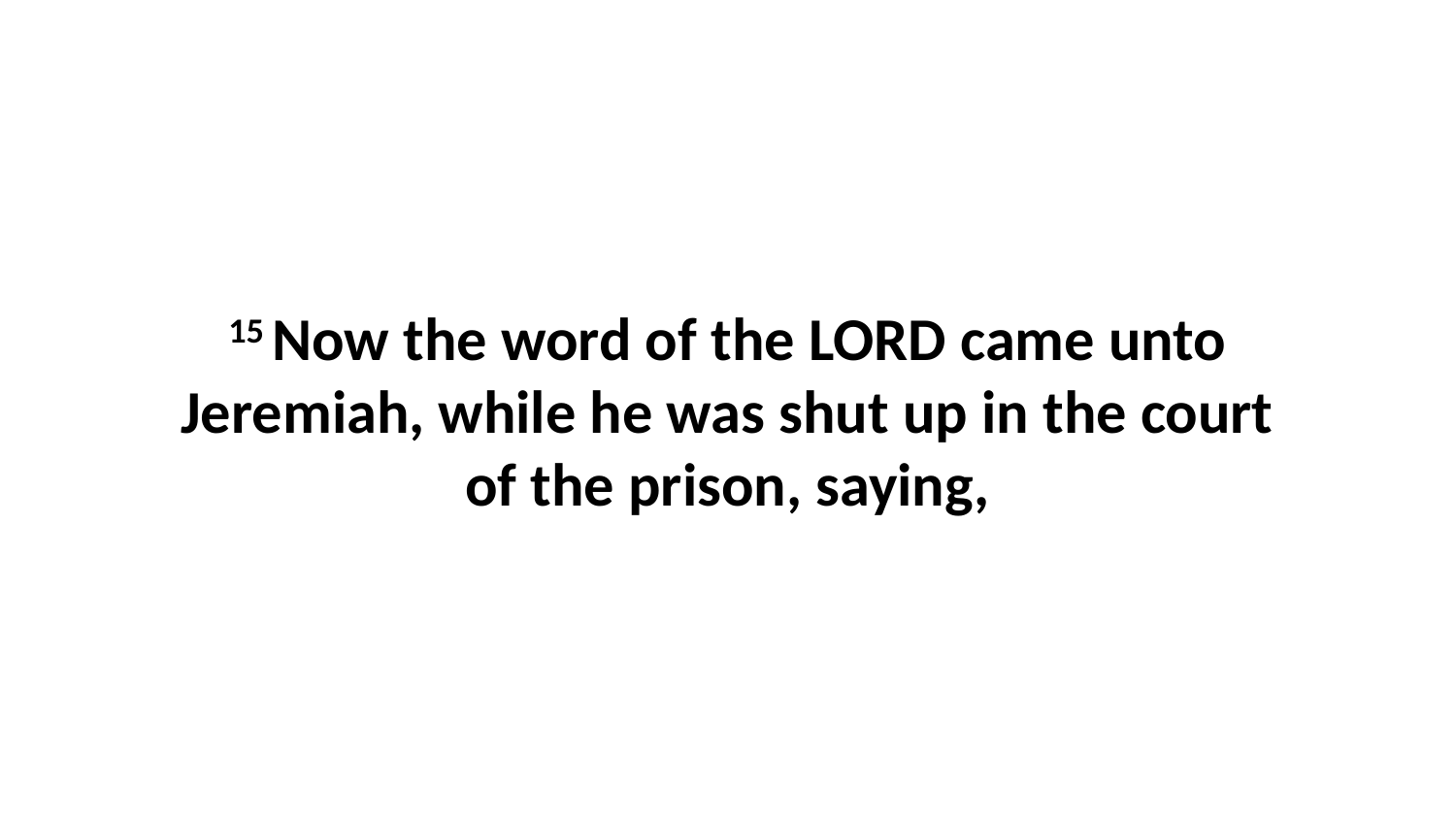

15 Now the word of the LORD came unto Jeremiah, while he was shut up in the court of the prison, saying,